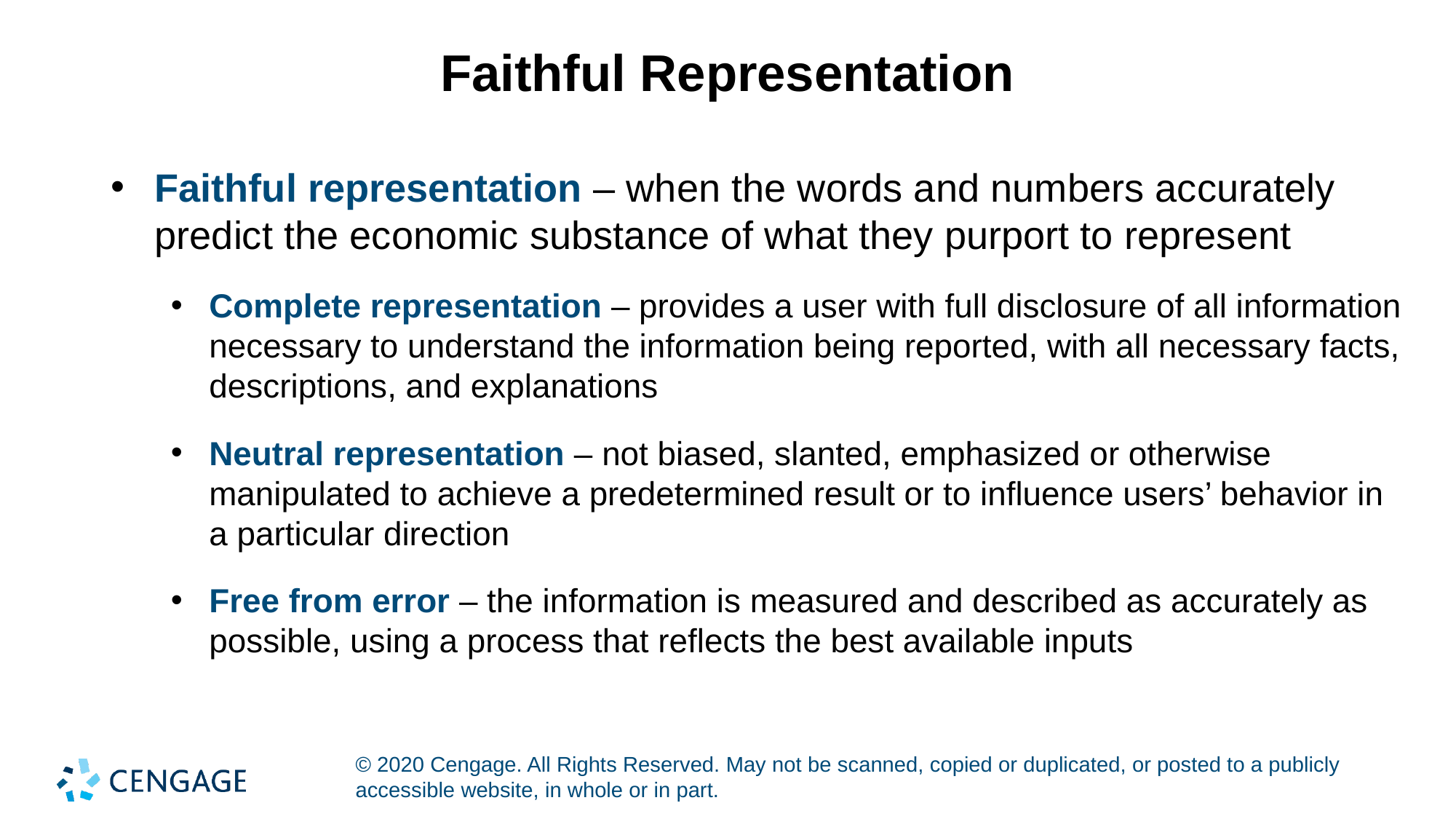

# Faithful Representation
Faithful representation – when the words and numbers accurately predict the economic substance of what they purport to represent
Complete representation – provides a user with full disclosure of all information necessary to understand the information being reported, with all necessary facts, descriptions, and explanations
Neutral representation – not biased, slanted, emphasized or otherwise manipulated to achieve a predetermined result or to influence users’ behavior in a particular direction
Free from error – the information is measured and described as accurately as possible, using a process that reflects the best available inputs